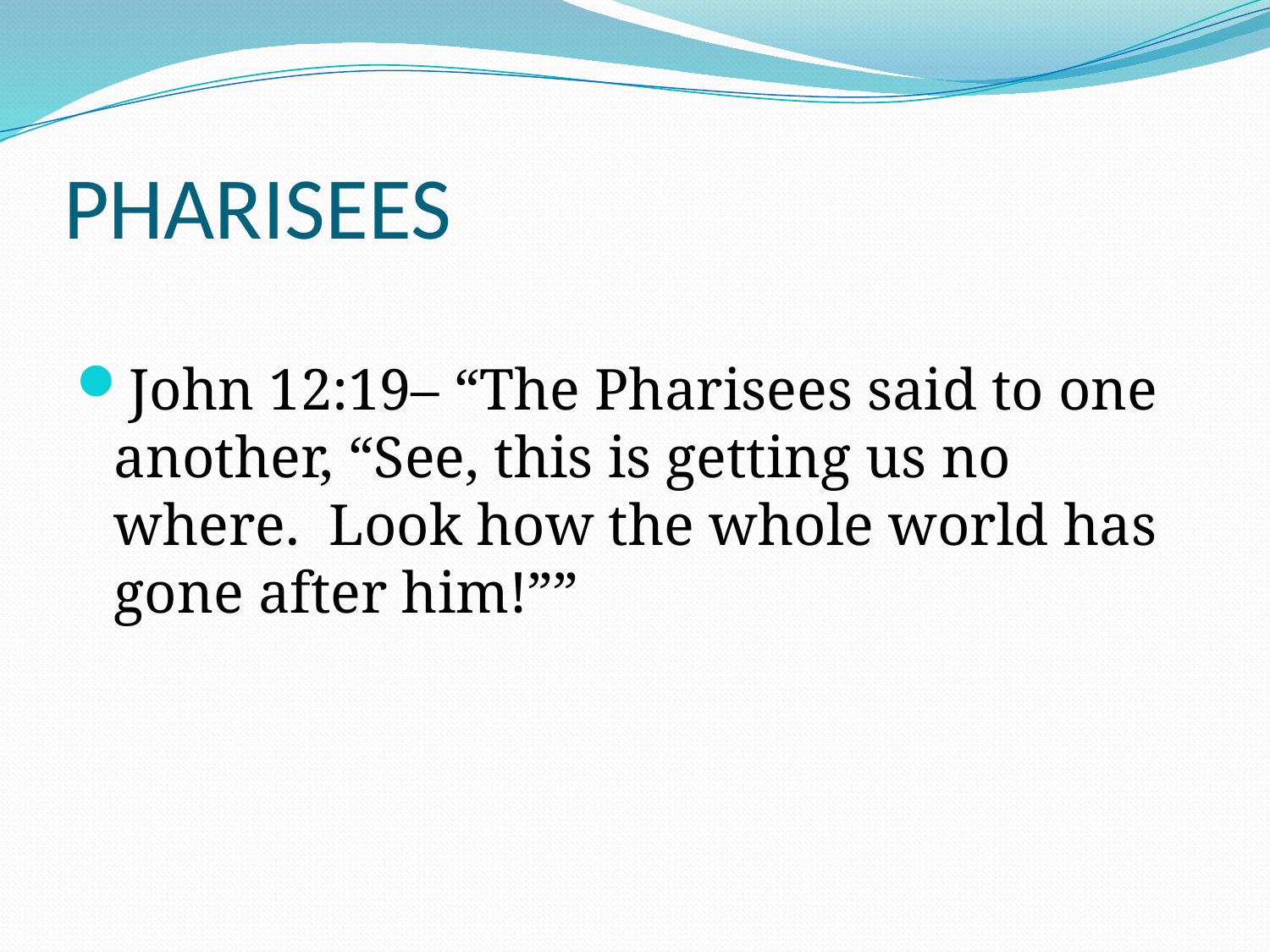

# PHARISEES

John 12:19– “The Pharisees said to one another, “See, this is getting us no where.  Look how the whole world has gone after him!””